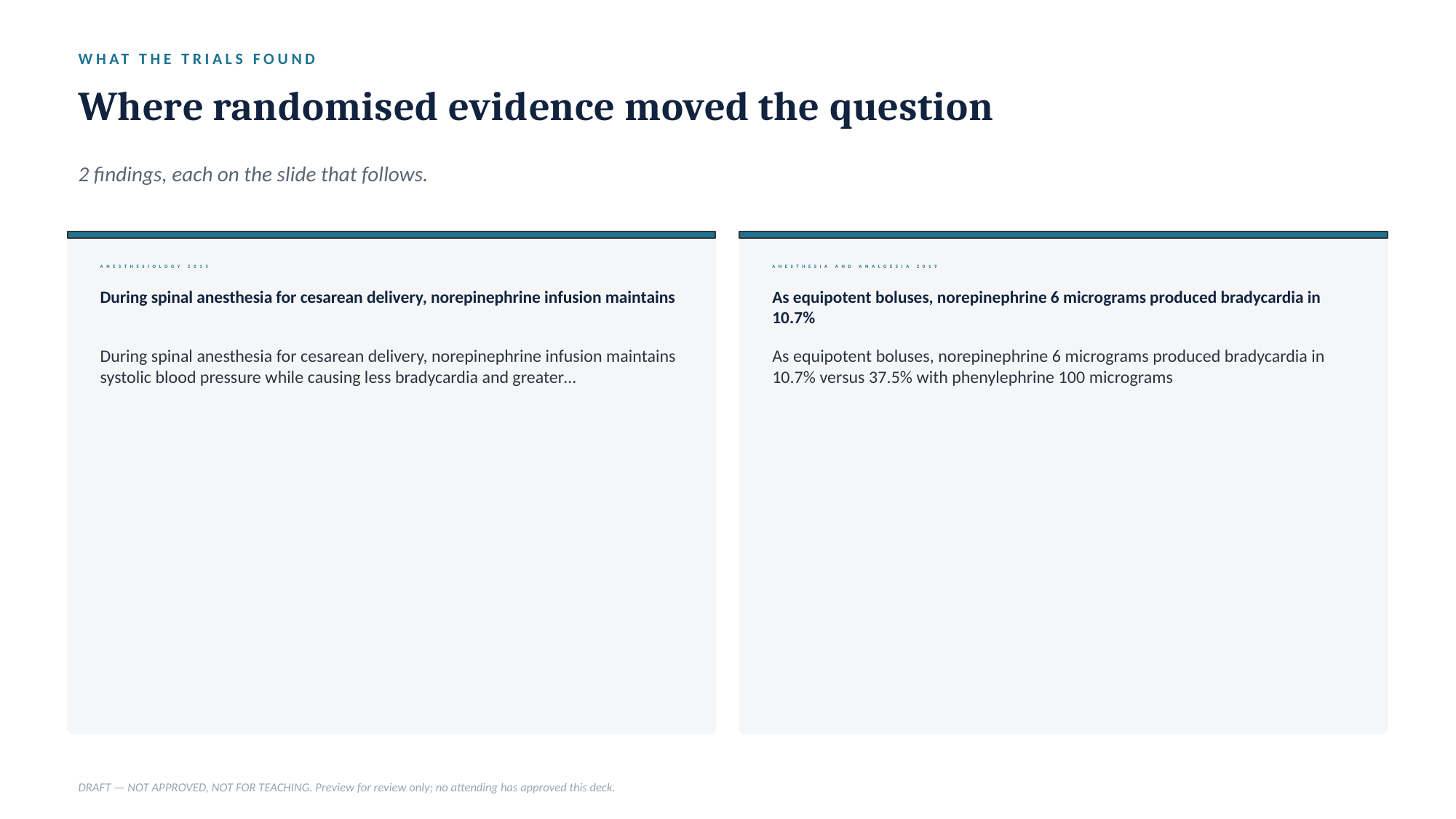

WHAT THE TRIALS FOUND
Where randomised evidence moved the question
2 findings, each on the slide that follows.

ANESTHESIOLOGY 2015
ANESTHESIA AND ANALGESIA 2019
During spinal anesthesia for cesarean delivery, norepinephrine infusion maintains
As equipotent boluses, norepinephrine 6 micrograms produced bradycardia in 10.7%
During spinal anesthesia for cesarean delivery, norepinephrine infusion maintains systolic blood pressure while causing less bradycardia and greater…
As equipotent boluses, norepinephrine 6 micrograms produced bradycardia in 10.7% versus 37.5% with phenylephrine 100 micrograms
DRAFT — NOT APPROVED, NOT FOR TEACHING. Preview for review only; no attending has approved this deck.